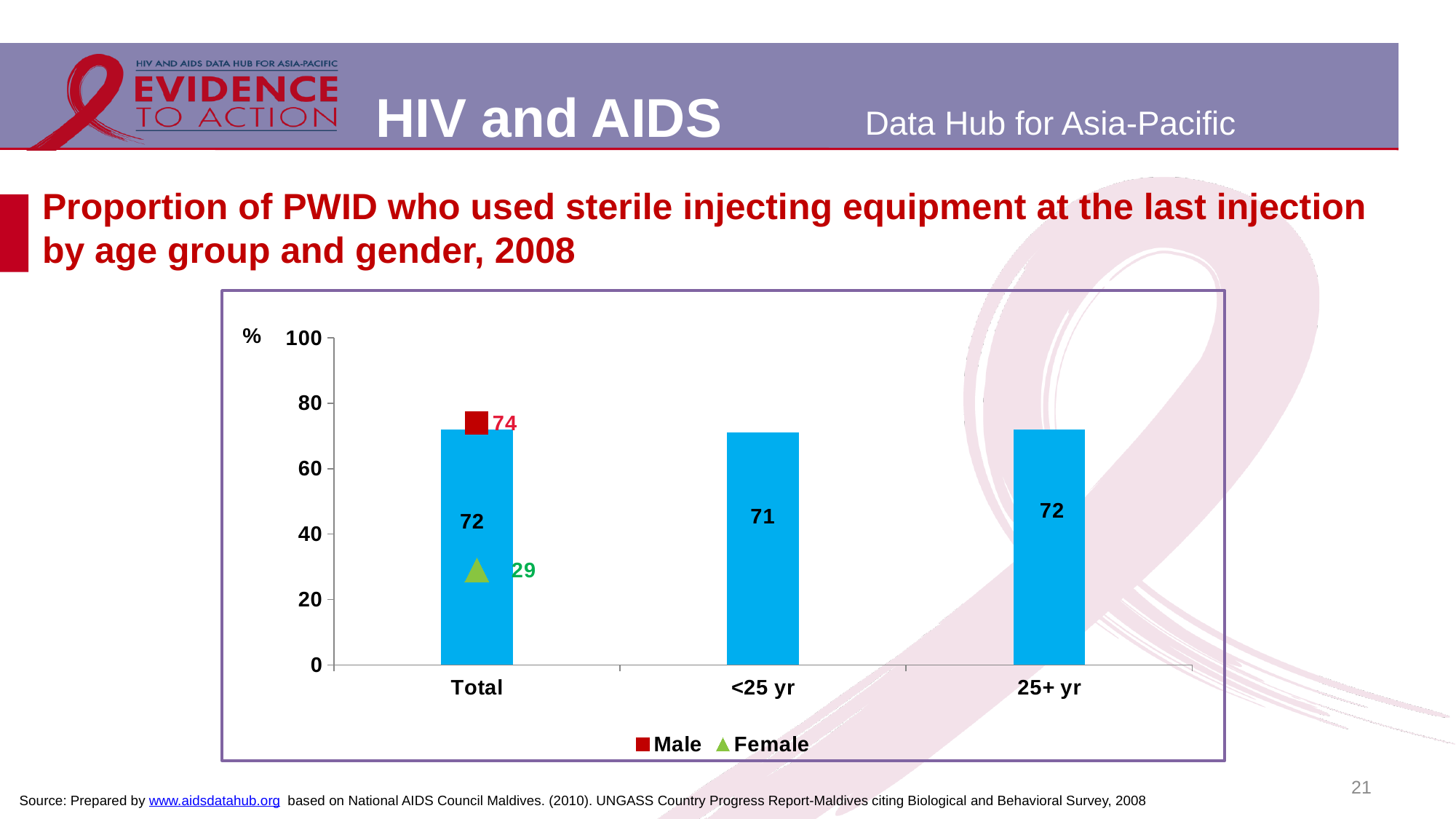

# Proportion of PWID who used sterile injecting equipment at the last injection by age group and gender, 2008

### Chart

| Category | x | Male | Female |
|---|---|---|---|
| Total | 72.0 | 74.0 | 29.0 |
| <25 yr | 71.0 | None | None |
| 25+ yr | 72.0 | None | None |
21
Source: Prepared by www.aidsdatahub.org  based on National AIDS Council Maldives. (2010). UNGASS Country Progress Report-Maldives citing Biological and Behavioral Survey, 2008